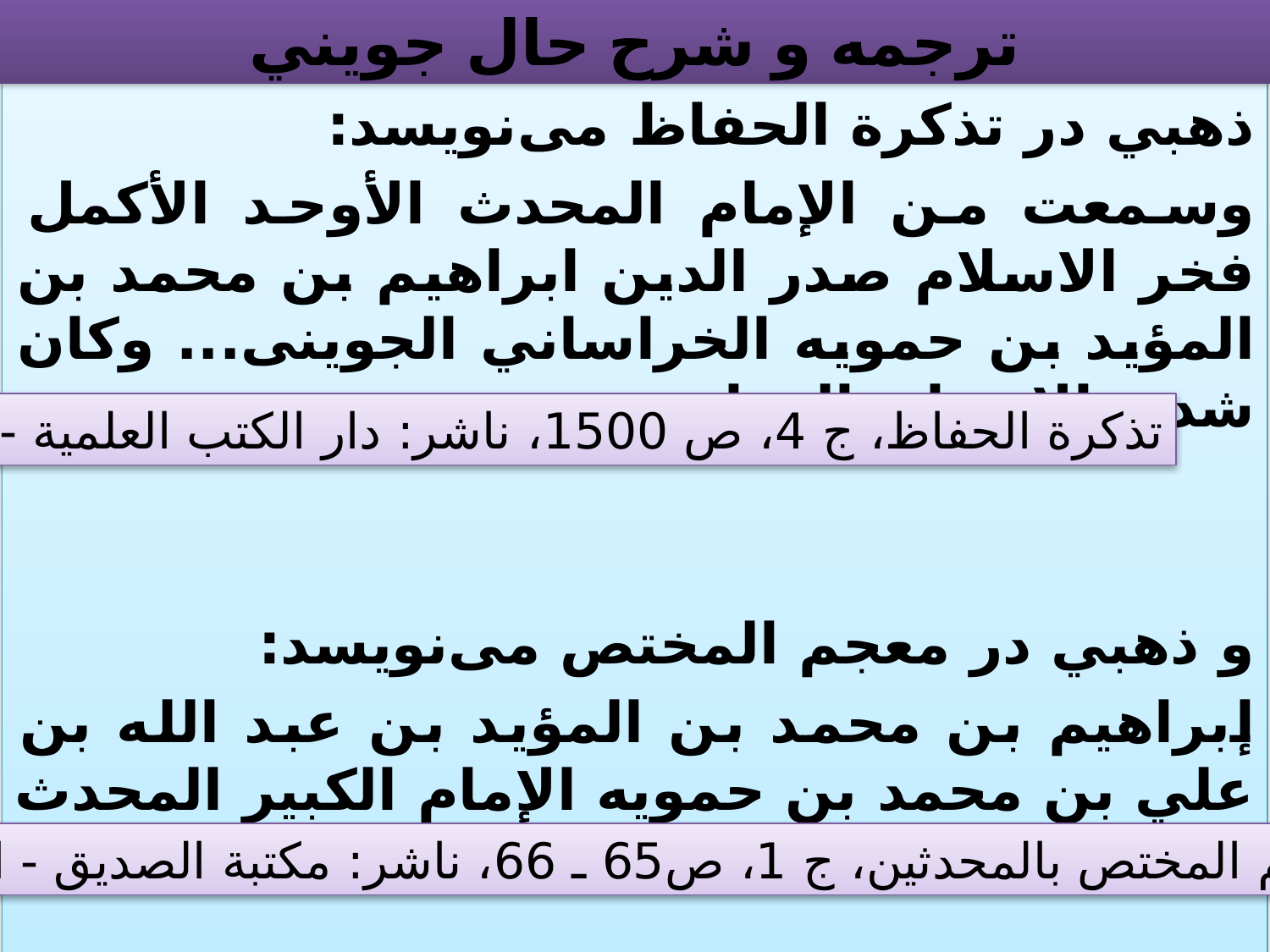

# ترجمه و شرح حال جويني
ذهبي در تذكرة الحفاظ مى‌نويسد:
وسمعت من الإمام المحدث الأوحد الأكمل فخر الاسلام صدر الدين ابراهيم بن محمد بن المؤيد بن حمويه الخراساني الجوينى... وكان شديد الاعتناء بالرواية

و ذهبي در معجم المختص مى‌نويسد‌:
إبراهيم بن محمد بن المؤيد بن عبد الله بن علي بن محمد بن حمويه الإمام الكبير المحدث شيخ المشائخ.

تذكرة الحفاظ، ج 4، ص 1500، ناشر: دار الكتب العلمية - بيروت
 المعجم المختص بالمحدثين، ج 1، ص65 ـ 66، ناشر: مكتبة الصديق - الطائف